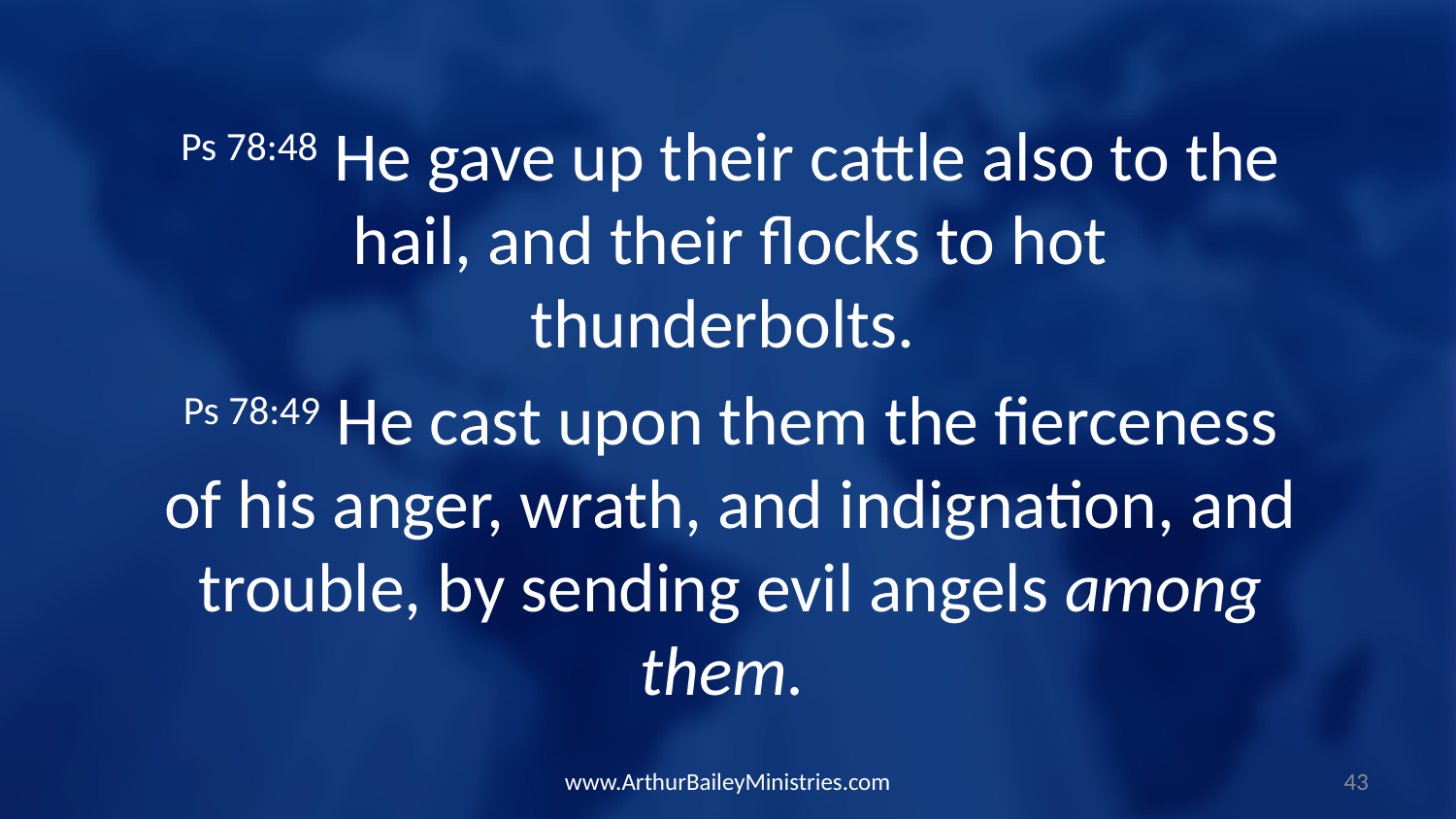

Ps 78:48 He gave up their cattle also to the hail, and their flocks to hot thunderbolts.
Ps 78:49 He cast upon them the fierceness of his anger, wrath, and indignation, and trouble, by sending evil angels among them.

www.ArthurBaileyMinistries.com
43